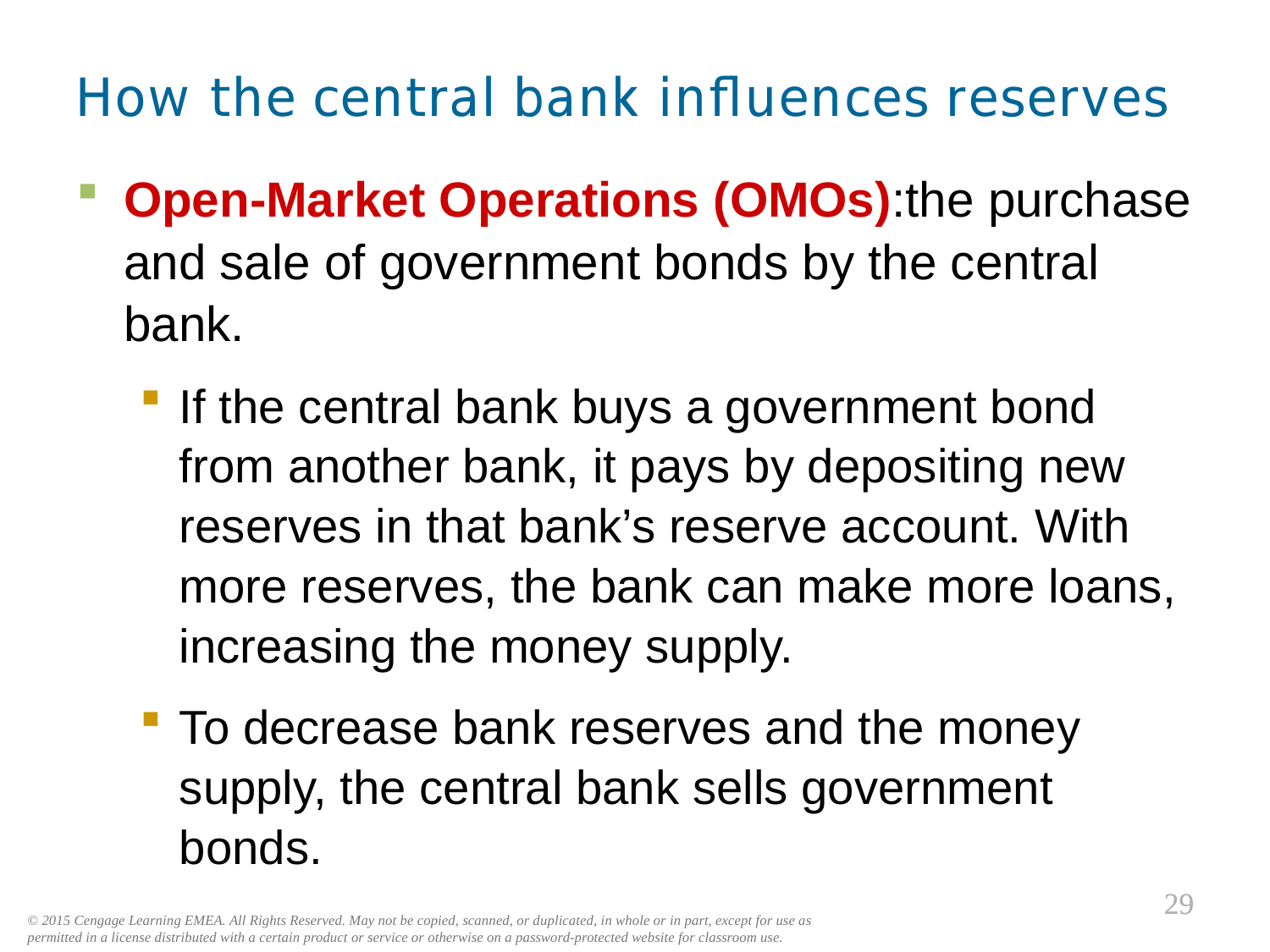

# How the central bank influences reserves
Open-Market Operations (OMOs):the purchase and sale of government bonds by the central bank.
If the central bank buys a government bond from another bank, it pays by depositing new reserves in that bank’s reserve account. With more reserves, the bank can make more loans, increasing the money supply.
To decrease bank reserves and the money supply, the central bank sells government bonds.